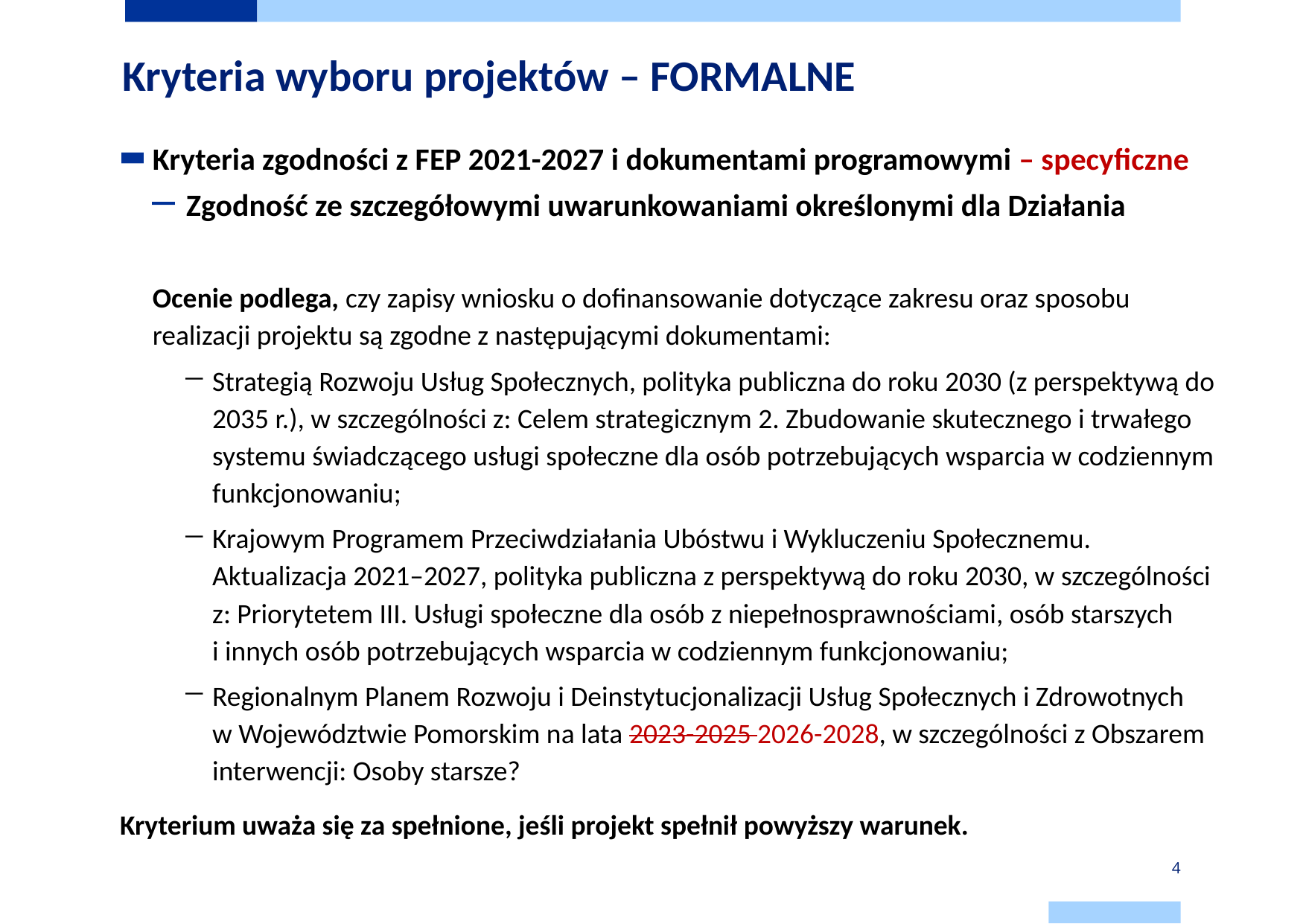

# Kryteria wyboru projektów – FORMALNE
Kryteria zgodności z FEP 2021-2027 i dokumentami programowymi – specyficzne
Zgodność ze szczegółowymi uwarunkowaniami określonymi dla Działania

Ocenie podlega, czy zapisy wniosku o dofinansowanie dotyczące zakresu oraz sposobu realizacji projektu są zgodne z następującymi dokumentami:
Strategią Rozwoju Usług Społecznych, polityka publiczna do roku 2030 (z perspektywą do 2035 r.), w szczególności z: Celem strategicznym 2. Zbudowanie skutecznego i trwałego systemu świadczącego usługi społeczne dla osób potrzebujących wsparcia w codziennym funkcjonowaniu;
Krajowym Programem Przeciwdziałania Ubóstwu i Wykluczeniu Społecznemu. Aktualizacja 2021–2027, polityka publiczna z perspektywą do roku 2030, w szczególności z: Priorytetem III. Usługi społeczne dla osób z niepełnosprawnościami, osób starszych
i innych osób potrzebujących wsparcia w codziennym funkcjonowaniu;
Regionalnym Planem Rozwoju i Deinstytucjonalizacji Usług Społecznych i Zdrowotnych
w Województwie Pomorskim na lata 2023-2025 2026-2028, w szczególności z Obszarem interwencji: Osoby starsze?
Kryterium uważa się za spełnione, jeśli projekt spełnił powyższy warunek.

4